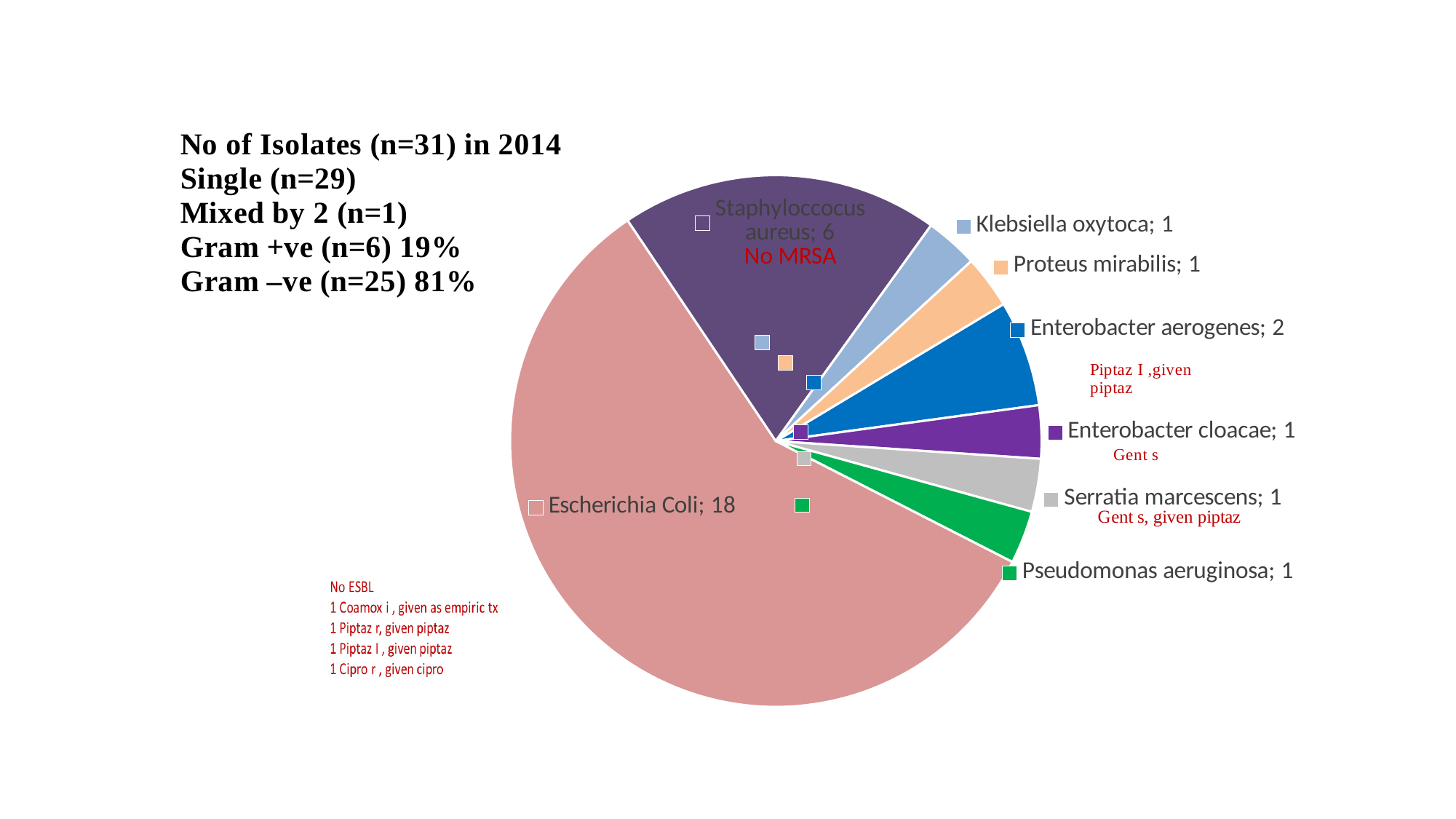

### Chart

| Category |  |
|---|---|
| Enterobacter aerogenes | 2.0 |
| Enterobacter cloacae | 1.0 |
| Serratia marcescens | 1.0 |
| Pseudomonas aeruginosa | 1.0 |
| Escherichia Coli | 18.0 |
| Staphylococcus aureus | 6.0 |
| Klebsiella oxytoca | 1.0 |
| Proteus mirabilis | 1.0 |